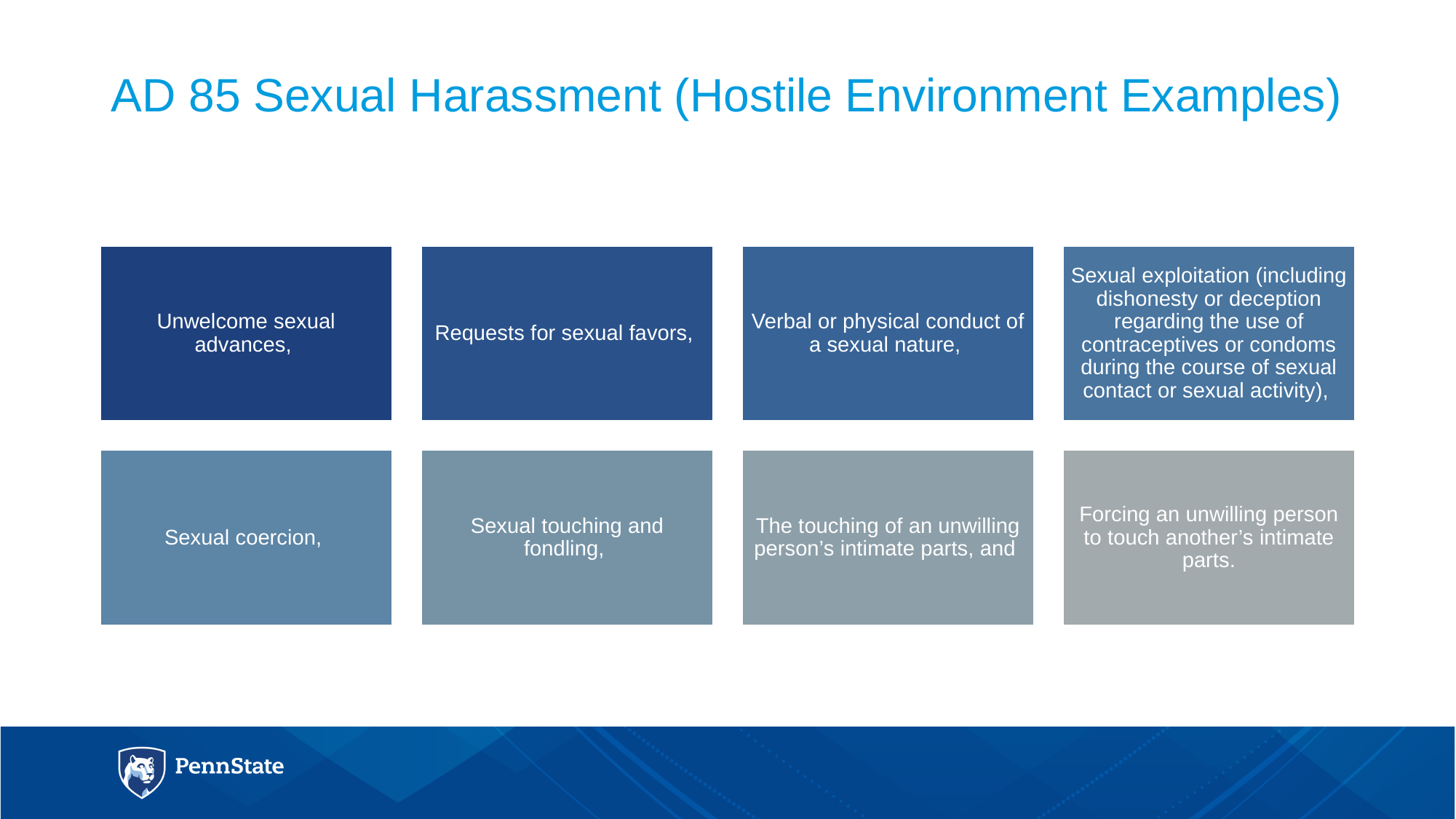

# AD 85 Sexual Harassment (Hostile Environment Examples)
Unwelcome sexual advances,
Requests for sexual favors,
Verbal or physical conduct of a sexual nature,
Sexual exploitation (including dishonesty or deception regarding the use of contraceptives or condoms during the course of sexual contact or sexual activity),
Sexual coercion,
Sexual touching and fondling,
The touching of an unwilling person’s intimate parts, and
Forcing an unwilling person to touch another’s intimate parts.